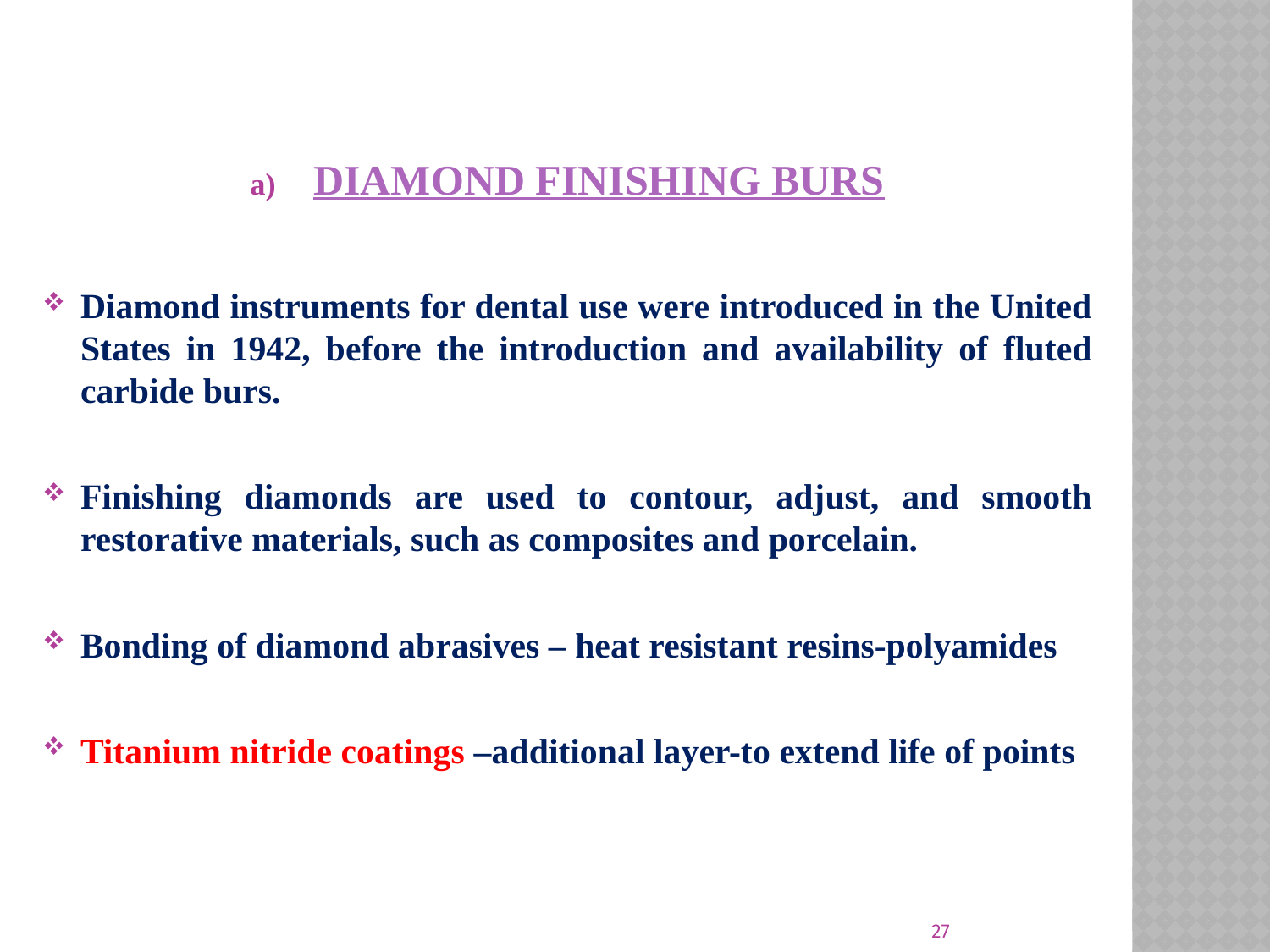

# DIAMOND FINISHING BURS

Diamond instruments for dental use were introduced in the United States in 1942, before the introduction and availability of fluted carbide burs.

Finishing diamonds are used to contour, adjust, and smooth restorative materials, such as composites and porcelain.

Bonding of diamond abrasives – heat resistant resins-polyamides

Titanium nitride coatings –additional layer-to extend life of points

27